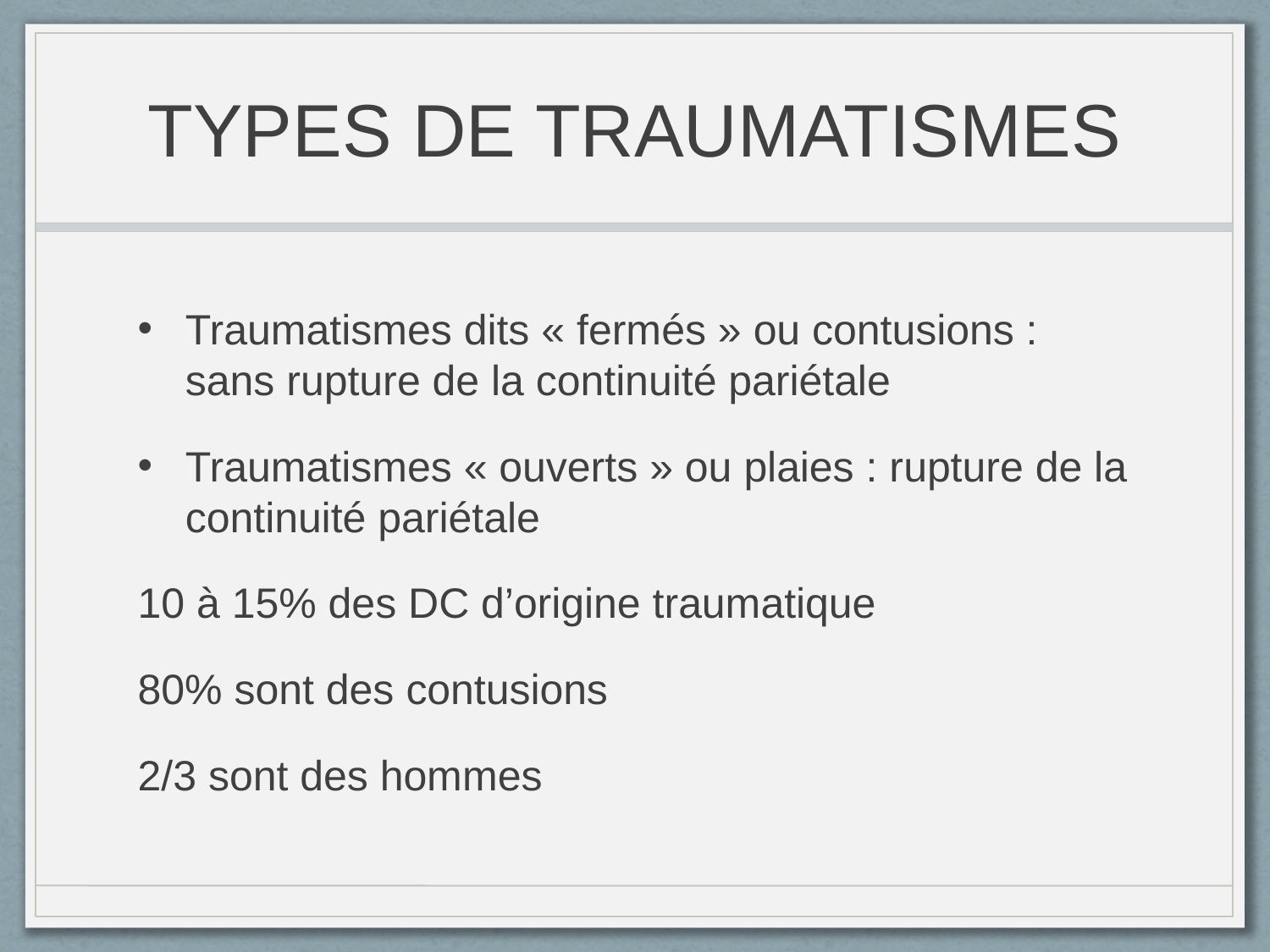

# TYPES DE TRAUMATISMES
Traumatismes dits « fermés » ou contusions : sans rupture de la continuité pariétale
Traumatismes « ouverts » ou plaies : rupture de la continuité pariétale
10 à 15% des DC d’origine traumatique
80% sont des contusions
2/3 sont des hommes